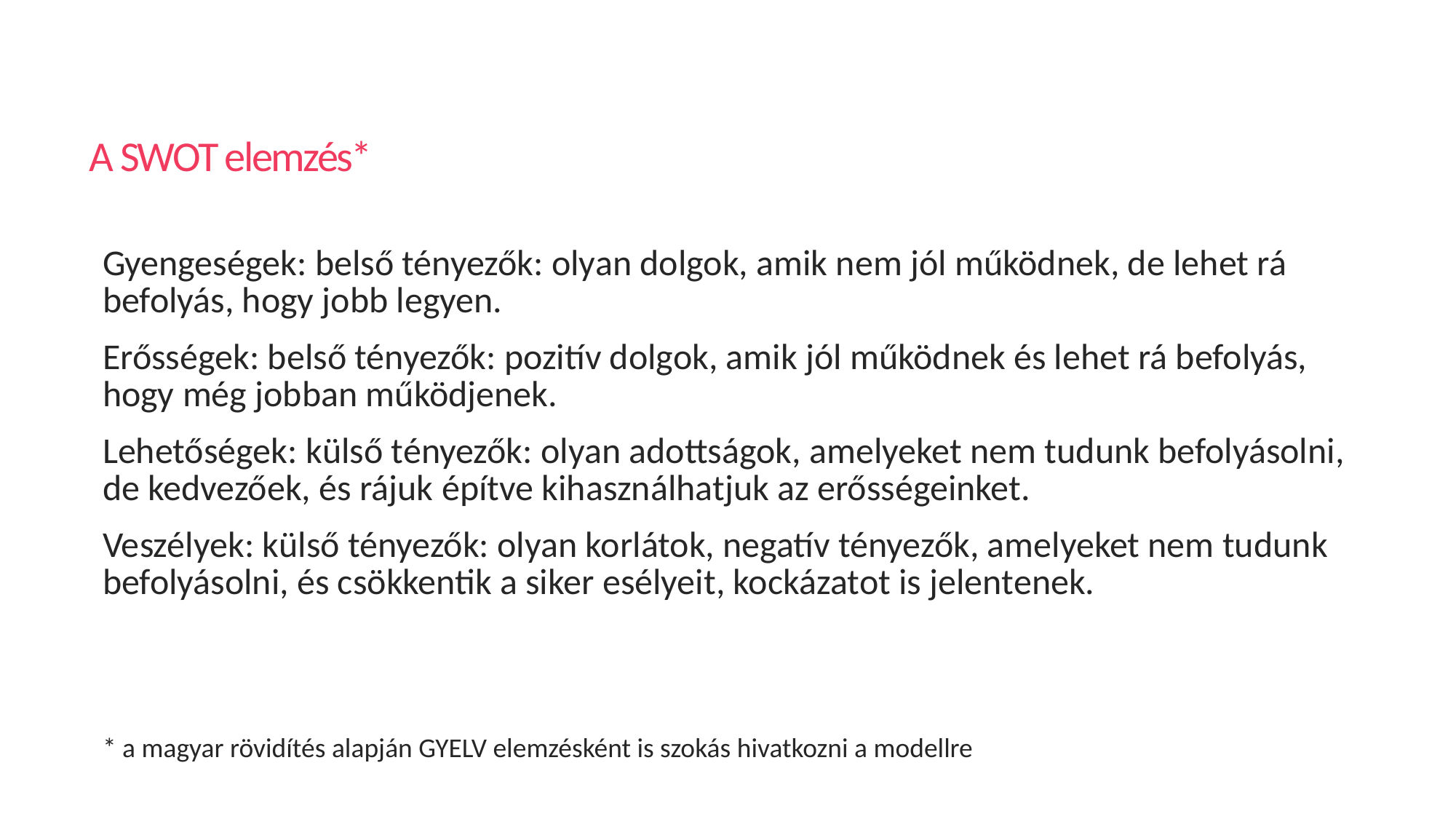

# A SWOT elemzés*
Gyengeségek: belső tényezők: olyan dolgok, amik nem jól működnek, de lehet rá befolyás, hogy jobb legyen.
Erősségek: belső tényezők: pozitív dolgok, amik jól működnek és lehet rá befolyás, hogy még jobban működjenek.
Lehetőségek: külső tényezők: olyan adottságok, amelyeket nem tudunk befolyásolni, de kedvezőek, és rájuk építve kihasználhatjuk az erősségeinket.
Veszélyek: külső tényezők: olyan korlátok, negatív tényezők, amelyeket nem tudunk befolyásolni, és csökkentik a siker esélyeit, kockázatot is jelentenek.

* a magyar rövidítés alapján GYELV elemzésként is szokás hivatkozni a modellre
47